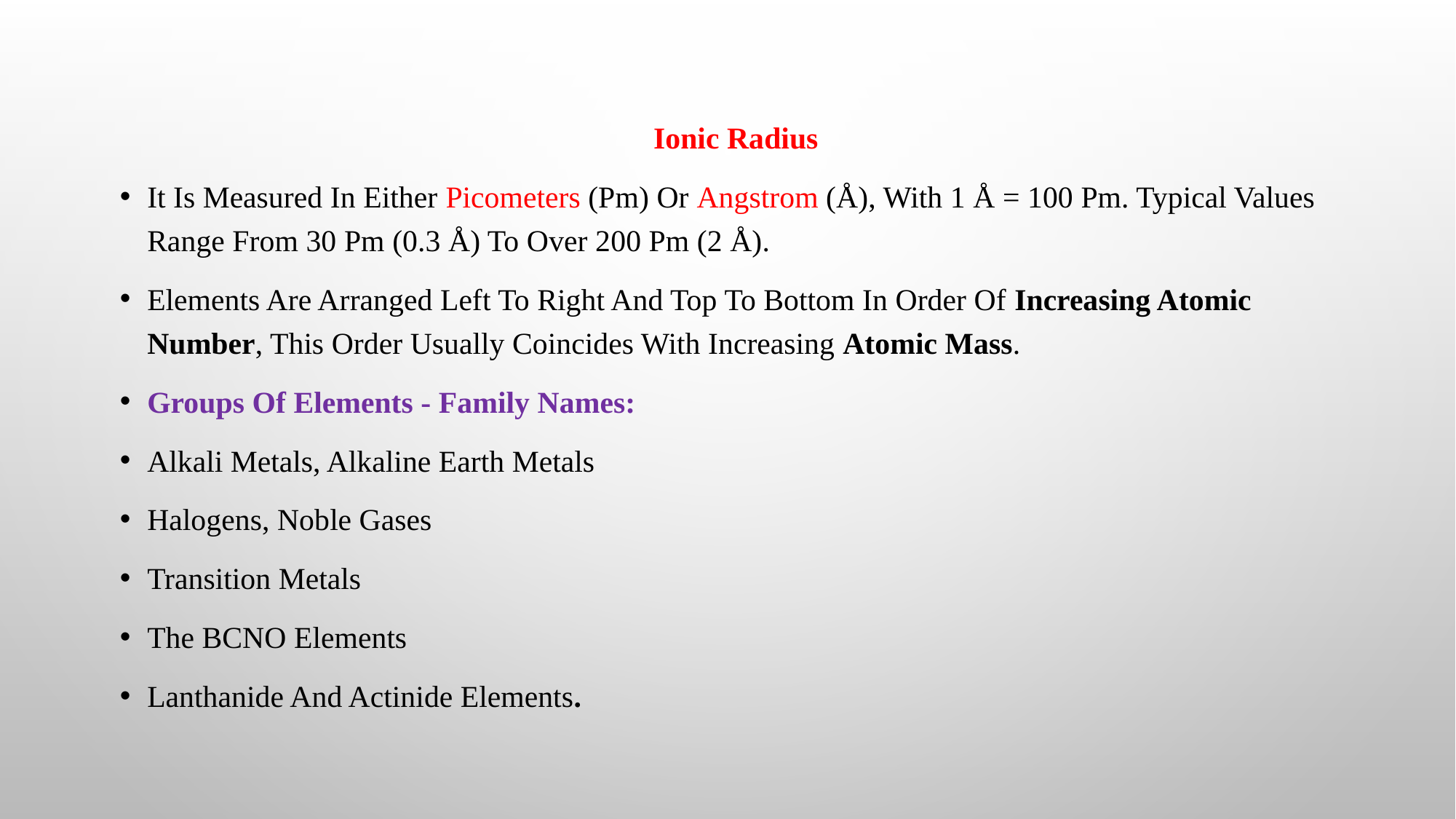

Ionic Radius
It Is Measured In Either Picometers (Pm) Or Angstrom (Å), With 1 Å = 100 Pm. Typical Values Range From 30 Pm (0.3 Å) To Over 200 Pm (2 Å).
Elements Are Arranged Left To Right And Top To Bottom In Order Of Increasing Atomic Number, This Order Usually Coincides With Increasing Atomic Mass.
Groups Of Elements - Family Names:
Alkali Metals, Alkaline Earth Metals
Halogens, Noble Gases
Transition Metals
The BCNO Elements
Lanthanide And Actinide Elements.